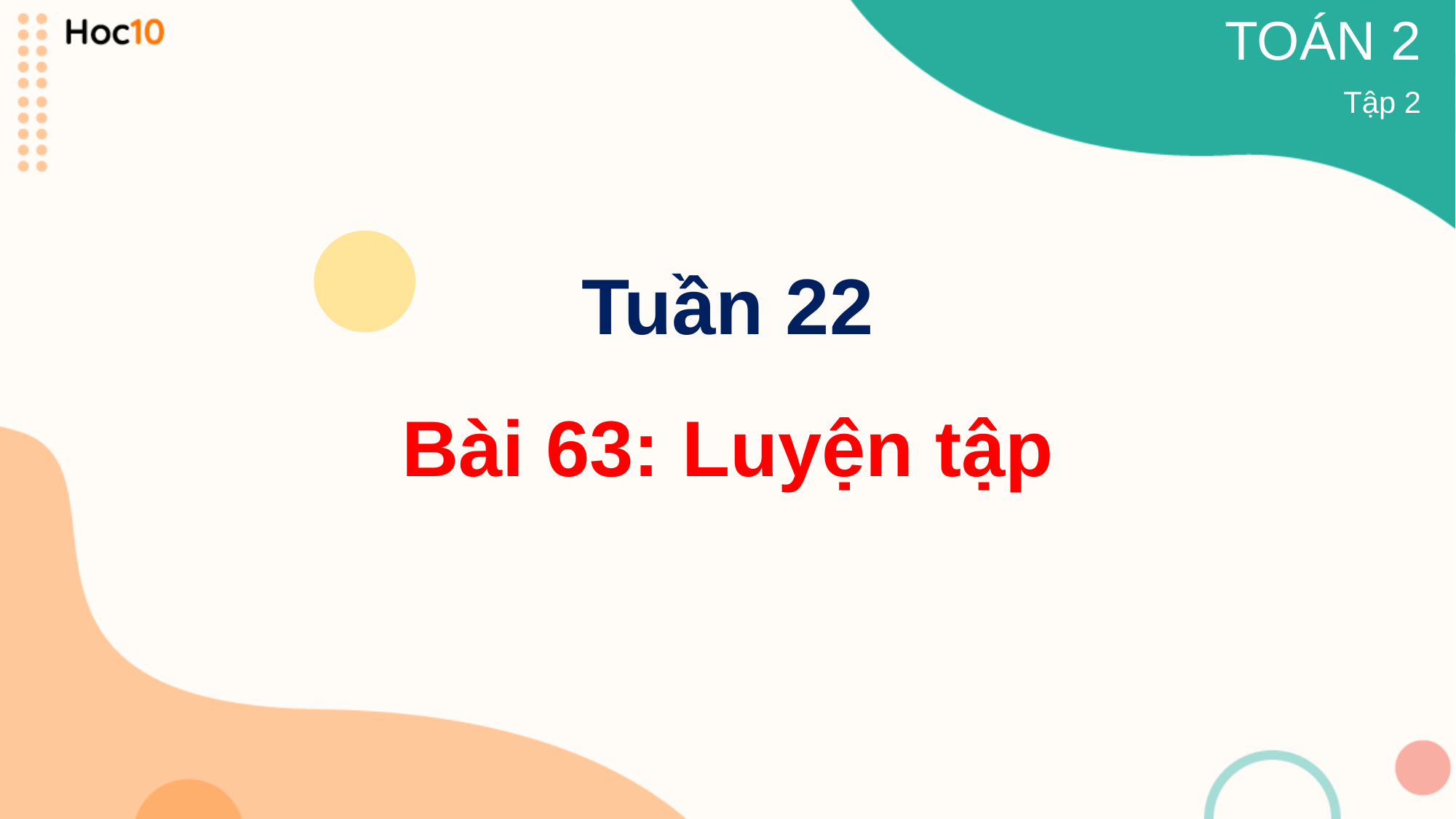

TOÁN 2
Tập 2
Tuần 22
Bài 63: Luyện tập